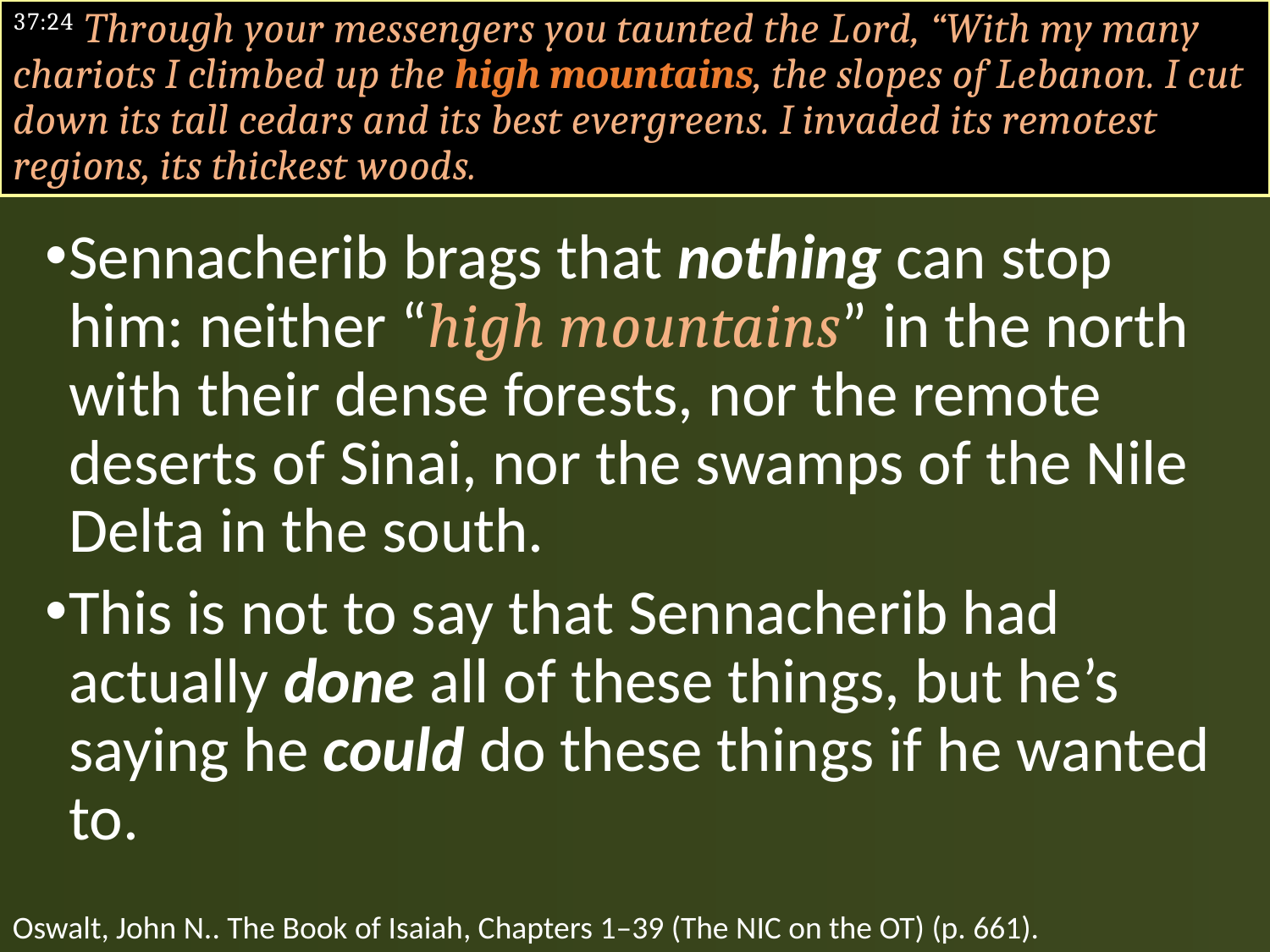

#
37:24 Through your messengers you taunted the Lord, “With my many chariots I climbed up the high mountains, the slopes of Lebanon. I cut down its tall cedars and its best evergreens. I invaded its remotest regions, its thickest woods.
Sennacherib brags that nothing can stop him: neither “high mountains” in the north with their dense forests, nor the remote deserts of Sinai, nor the swamps of the Nile Delta in the south.
This is not to say that Sennacherib had actually done all of these things, but he’s saying he could do these things if he wanted to.
Oswalt, John N.. The Book of Isaiah, Chapters 1–39 (The NIC on the OT) (p. 661).